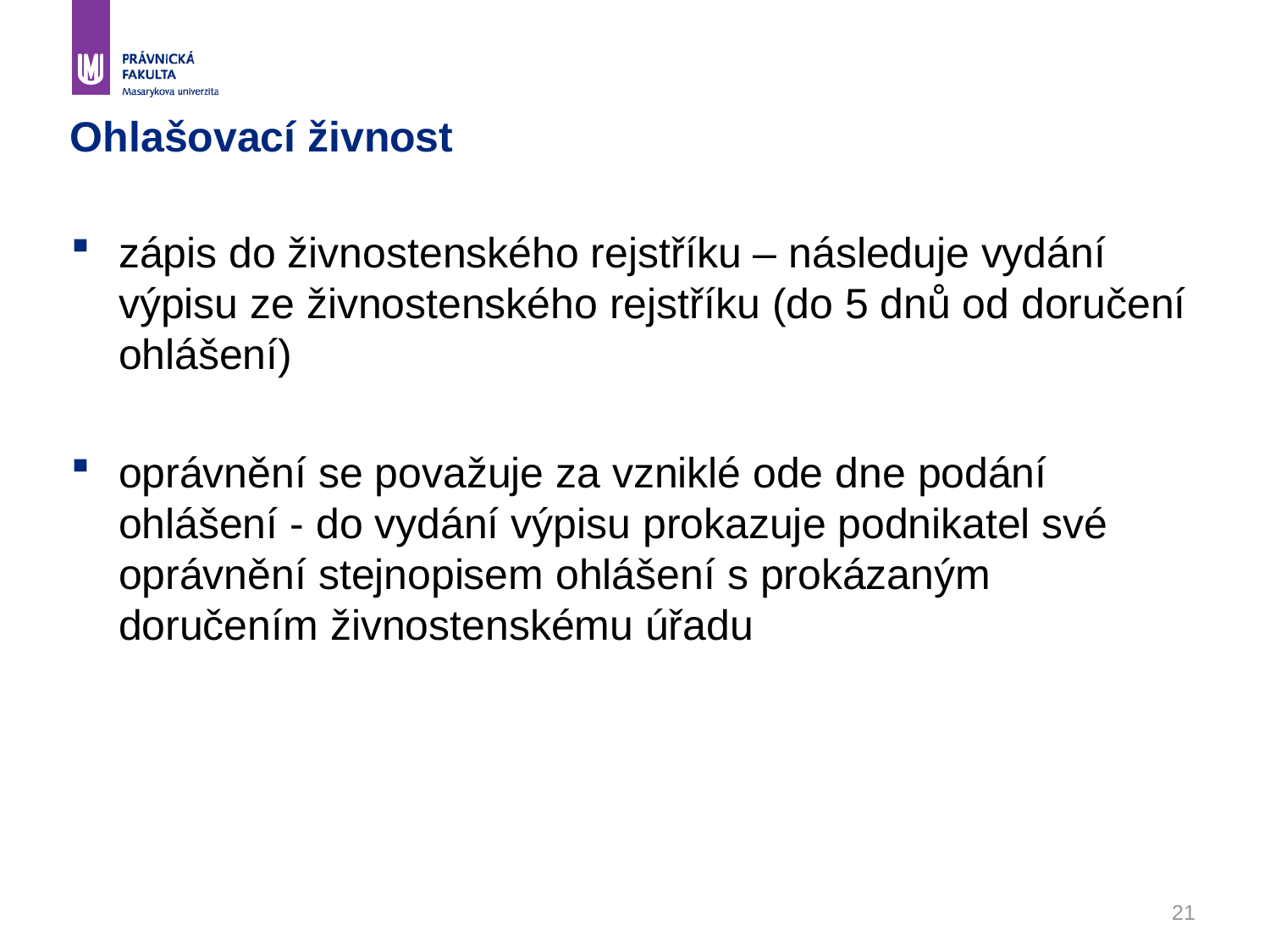

# Ohlašovací živnost

zápis do živnostenského rejstříku – následuje vydání výpisu ze živnostenského rejstříku (do 5 dnů od doručení ohlášení)

oprávnění se považuje za vzniklé ode dne podání ohlášení - do vydání výpisu prokazuje podnikatel své oprávnění stejnopisem ohlášení s prokázaným doručením živnostenskému úřadu
21